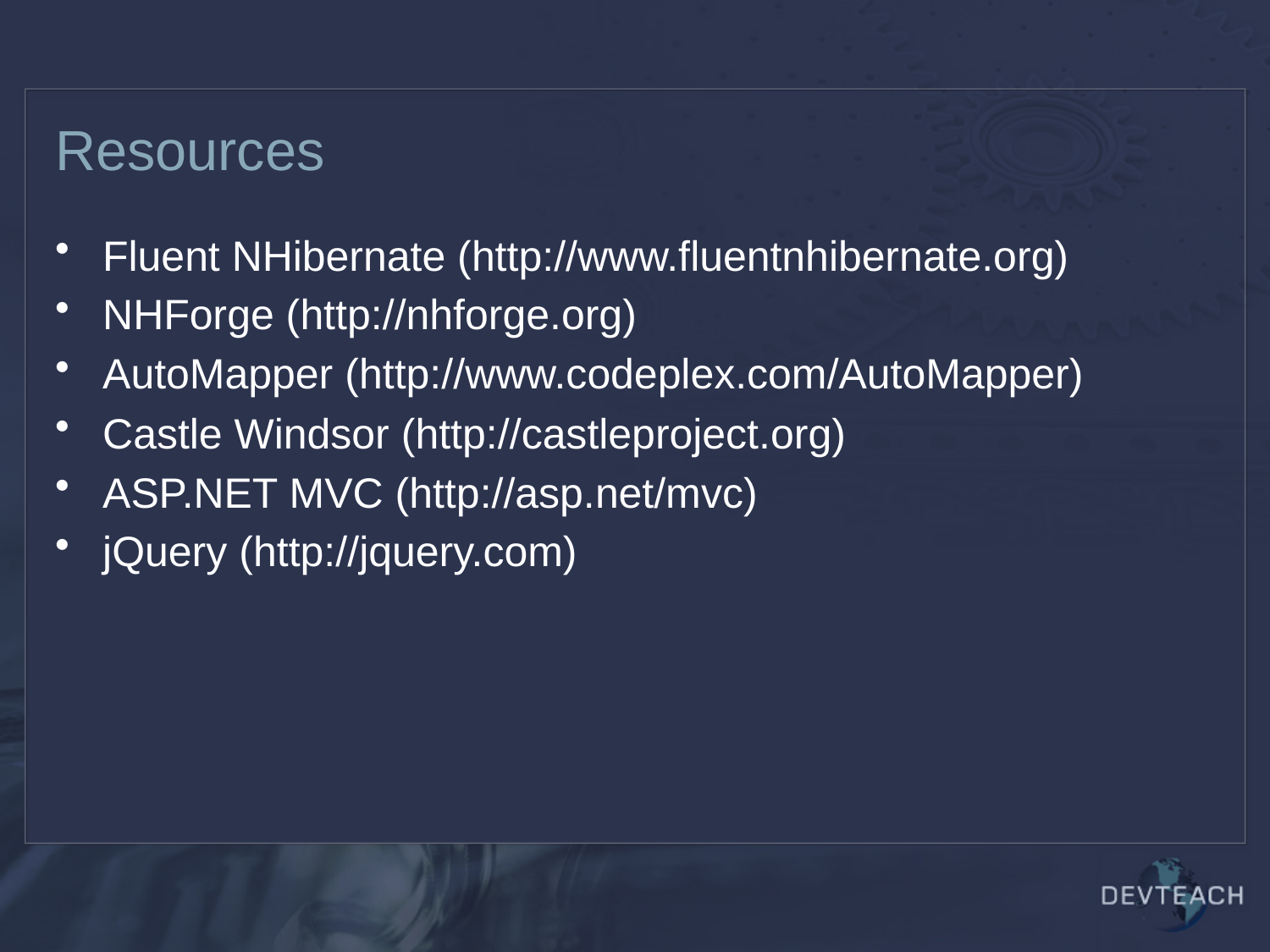

# Resources
Fluent NHibernate (http://www.fluentnhibernate.org)
NHForge (http://nhforge.org)
AutoMapper (http://www.codeplex.com/AutoMapper)
Castle Windsor (http://castleproject.org)
ASP.NET MVC (http://asp.net/mvc)
jQuery (http://jquery.com)